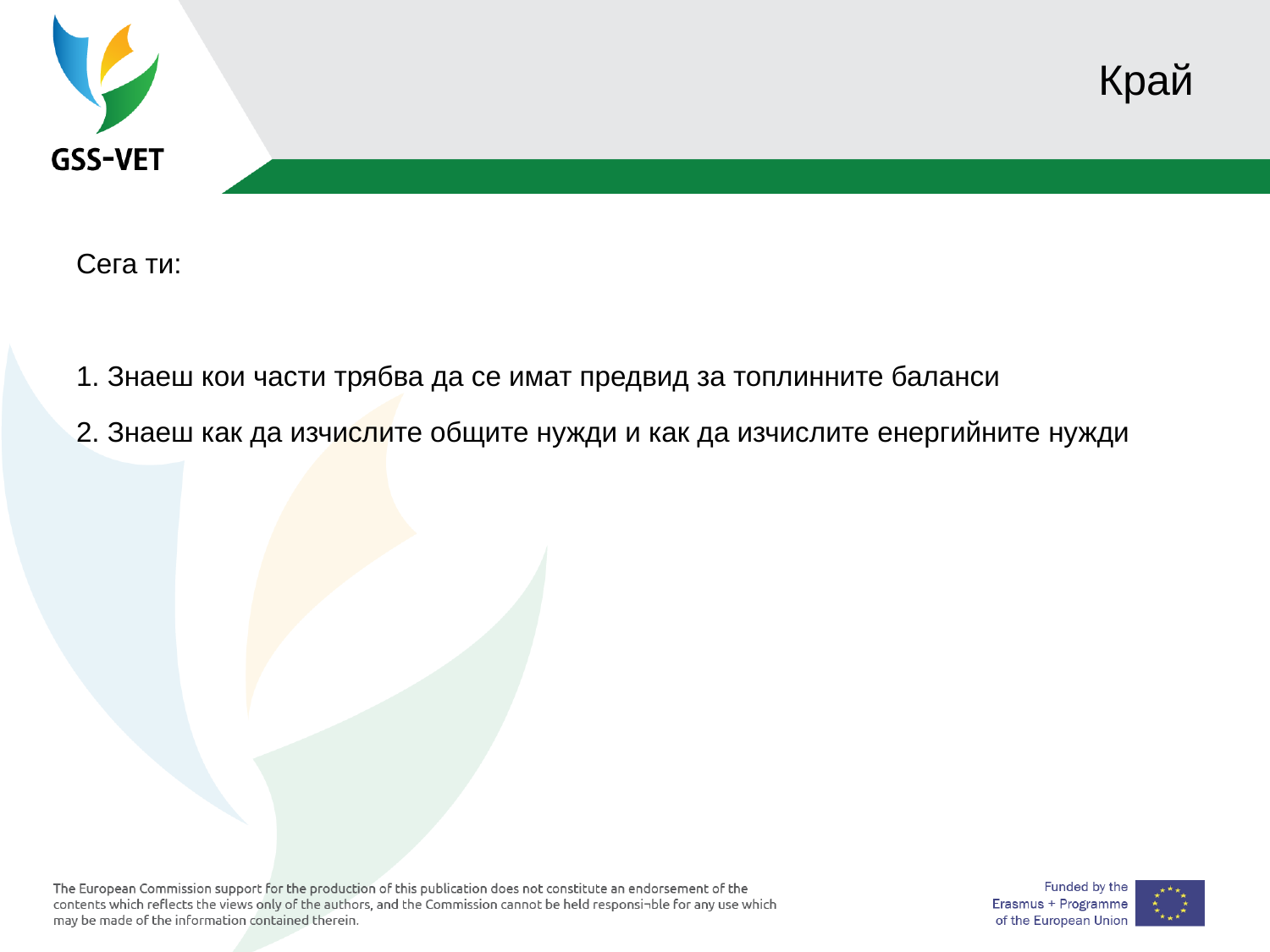

# Край
Сега ти:

1. Знаеш кои части трябва да се имат предвид за топлинните баланси
2. Знаеш как да изчислите общите нужди и как да изчислите енергийните нужди